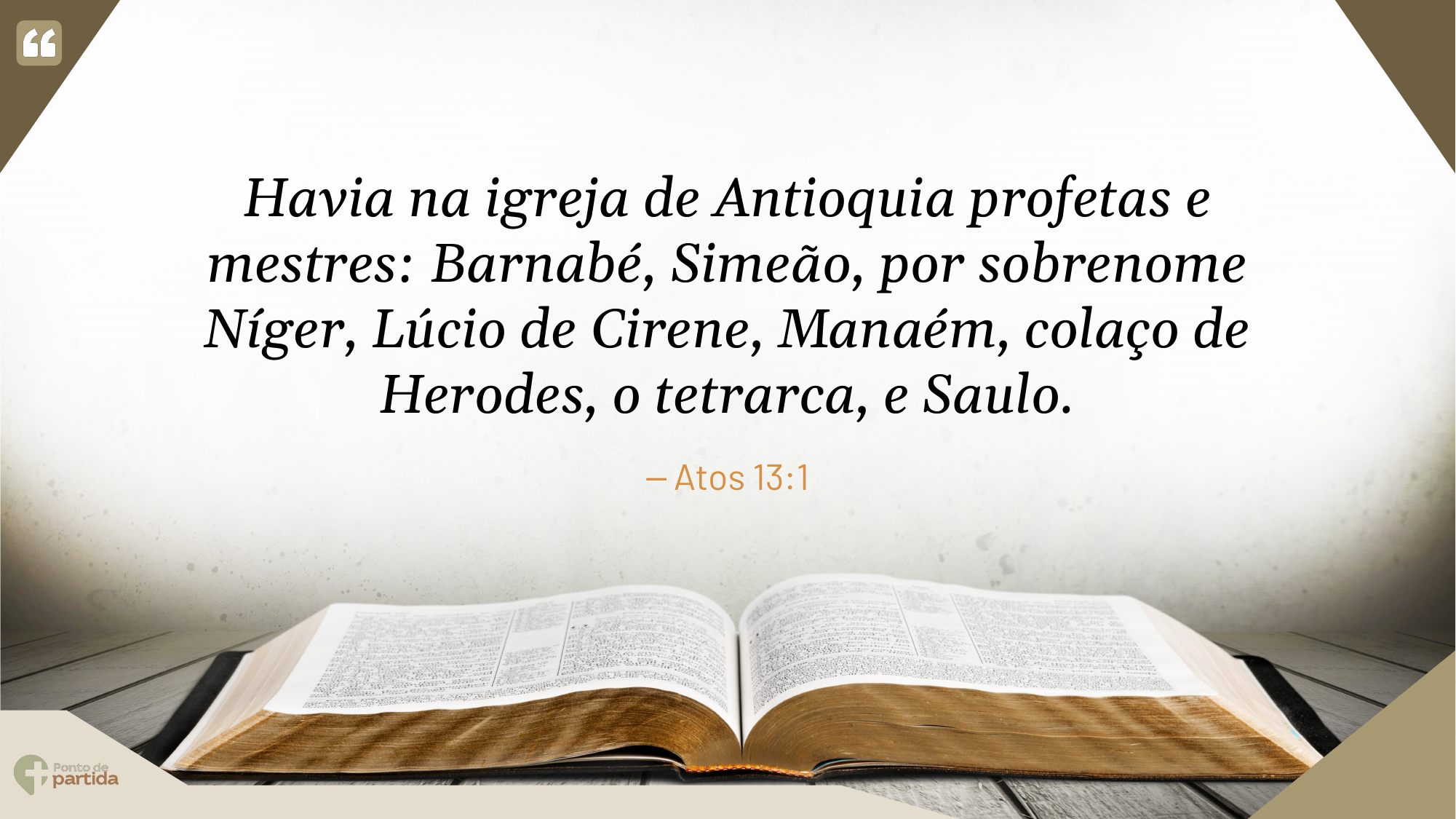

Havia na igreja de Antioquia profetas e mestres: Barnabé, Simeão, por sobrenome Níger, Lúcio de Cirene, Manaém, colaço de Herodes, o tetrarca, e Saulo.
Atos 13:1